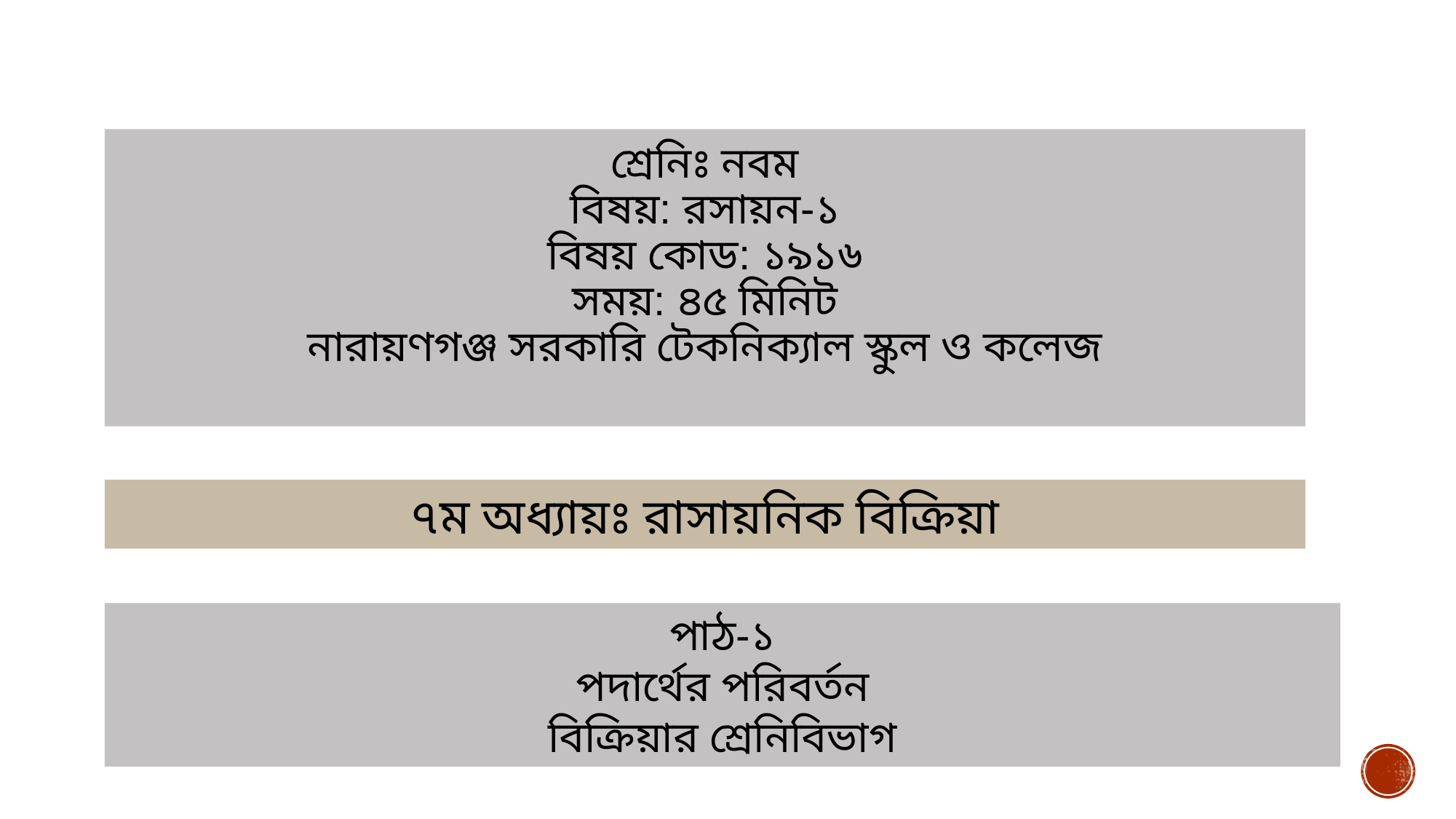

# শ্রেনিঃ নবম বিষয়: রসায়ন-১ বিষয় কোড: ১৯১৬ সময়: ৪৫ মিনিট নারায়ণগঞ্জ সরকারি টেকনিক্যাল স্কুল ও কলেজ
৭ম অধ্যায়ঃ রাসায়নিক বিক্রিয়া
পাঠ-১
পদার্থের পরিবর্তন
বিক্রিয়ার শ্রেনিবিভাগ